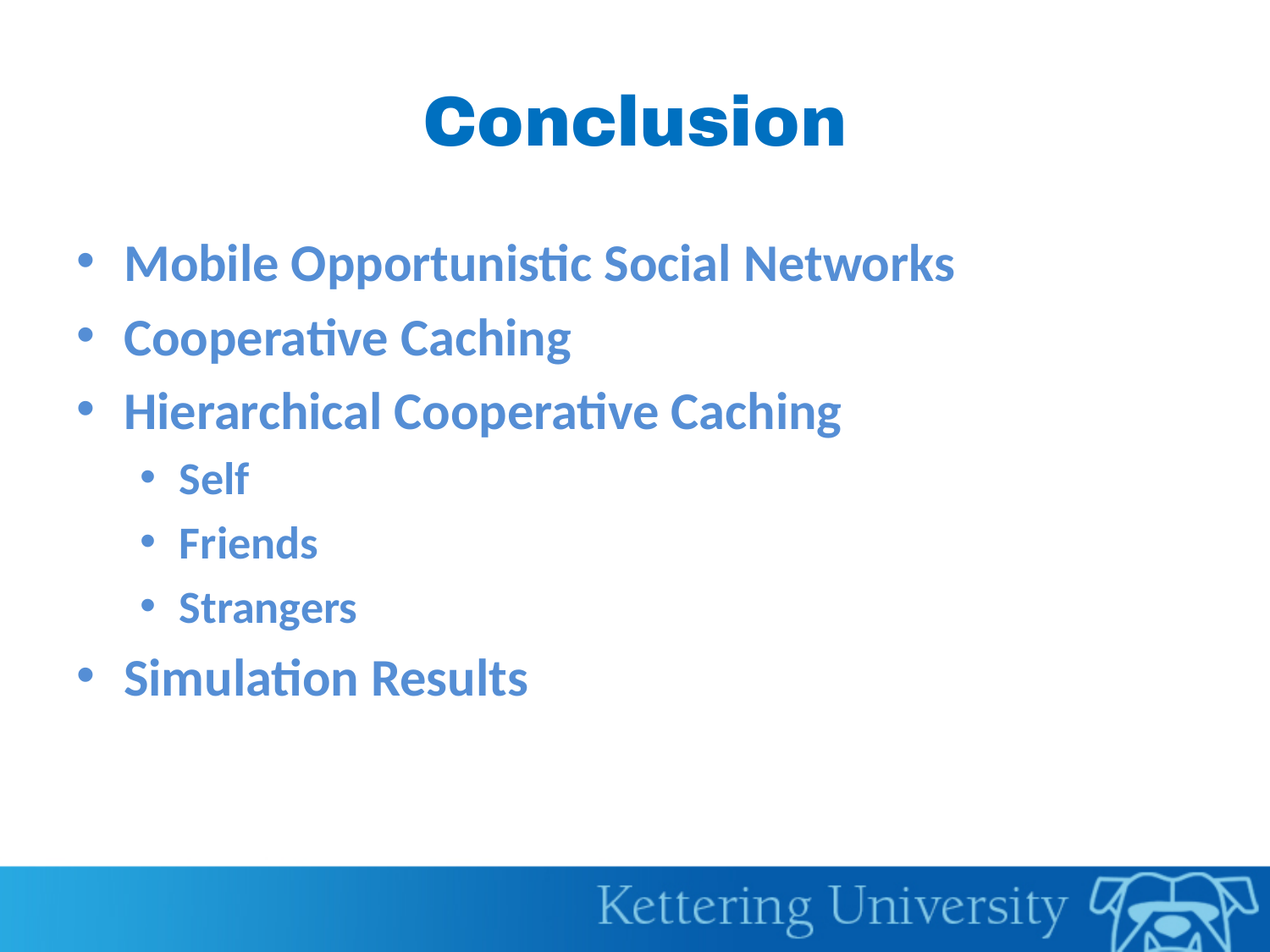

# Conclusion
Mobile Opportunistic Social Networks
Cooperative Caching
Hierarchical Cooperative Caching
Self
Friends
Strangers
Simulation Results